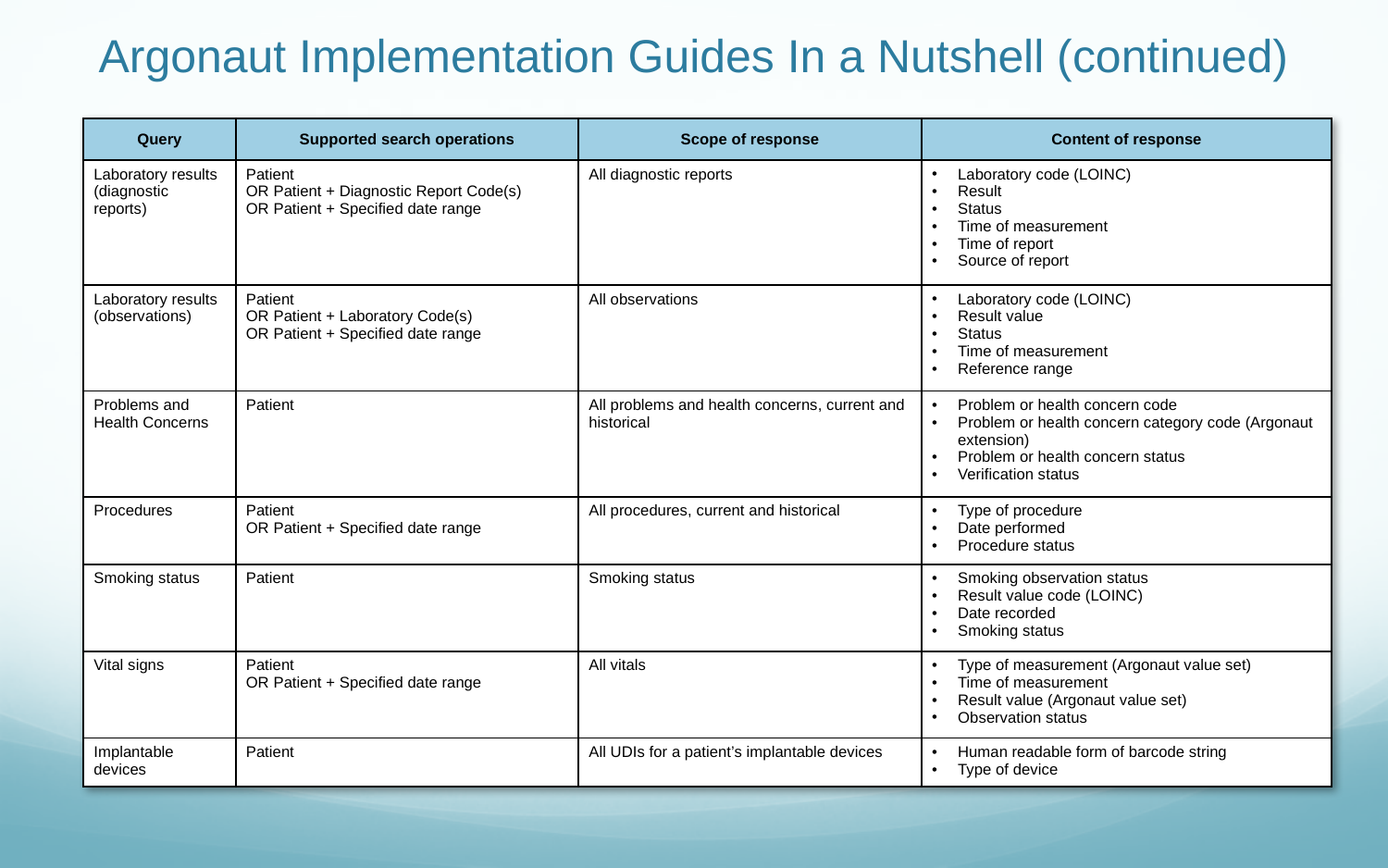

# Argonaut Implementation Guides In a Nutshell (continued)
| Query | Supported search operations | Scope of response | Content of response |
| --- | --- | --- | --- |
| Laboratory results (diagnostic reports) | Patient OR Patient + Diagnostic Report Code(s) OR Patient + Specified date range | All diagnostic reports | Laboratory code (LOINC) Result Status Time of measurement Time of report Source of report |
| Laboratory results (observations) | Patient OR Patient + Laboratory Code(s) OR Patient + Specified date range | All observations | Laboratory code (LOINC) Result value Status Time of measurement Reference range |
| Problems and Health Concerns | Patient | All problems and health concerns, current and historical | Problem or health concern code Problem or health concern category code (Argonaut extension) Problem or health concern status Verification status |
| Procedures | Patient OR Patient + Specified date range | All procedures, current and historical | Type of procedure Date performed Procedure status |
| Smoking status | Patient | Smoking status | Smoking observation status Result value code (LOINC) Date recorded Smoking status |
| Vital signs | Patient OR Patient + Specified date range | All vitals | Type of measurement (Argonaut value set) Time of measurement Result value (Argonaut value set) Observation status |
| Implantable devices | Patient | All UDIs for a patient’s implantable devices | Human readable form of barcode string Type of device |